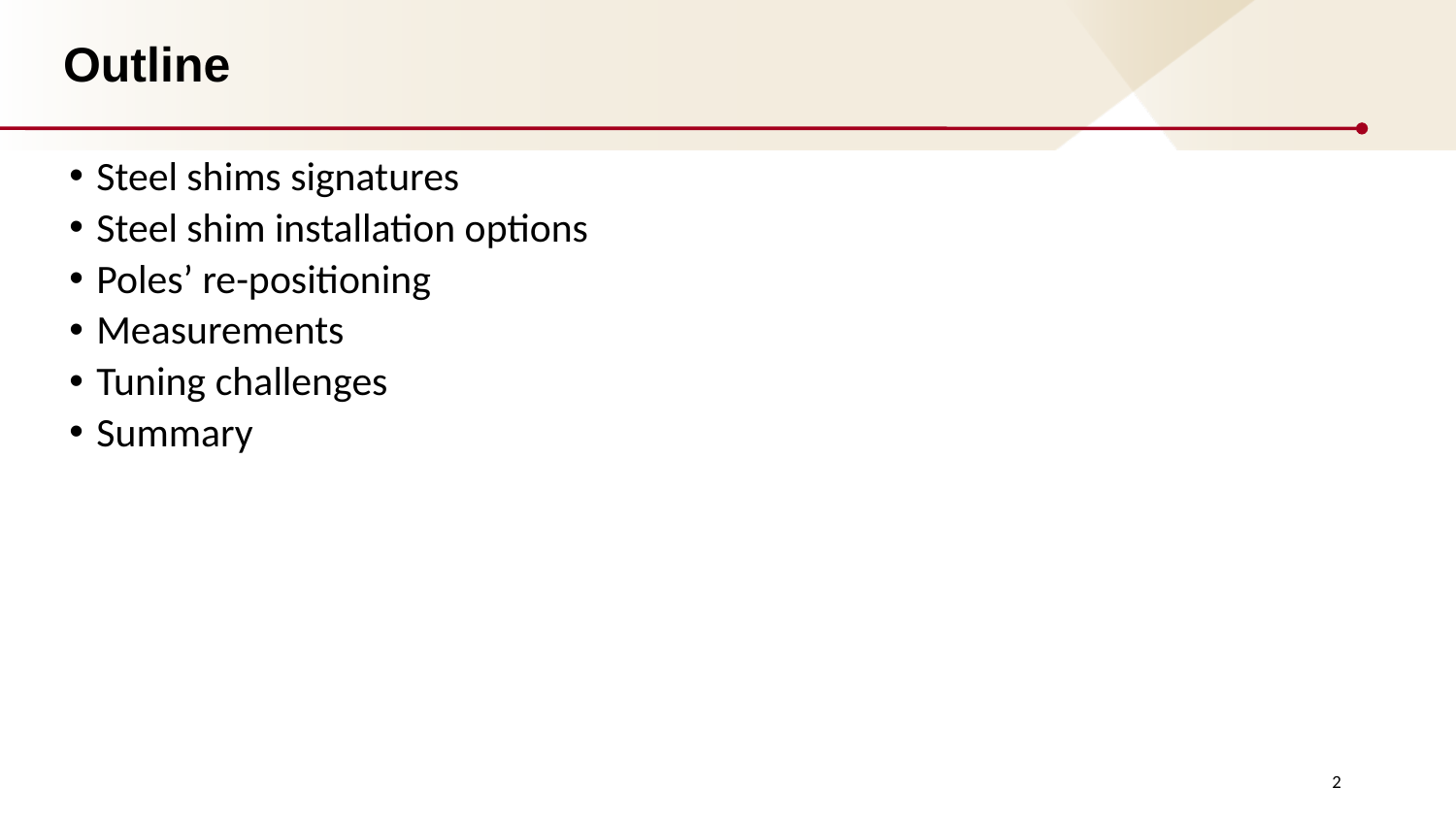

# Outline
Steel shims signatures
Steel shim installation options
Poles’ re-positioning
Measurements
Tuning challenges
Summary

2